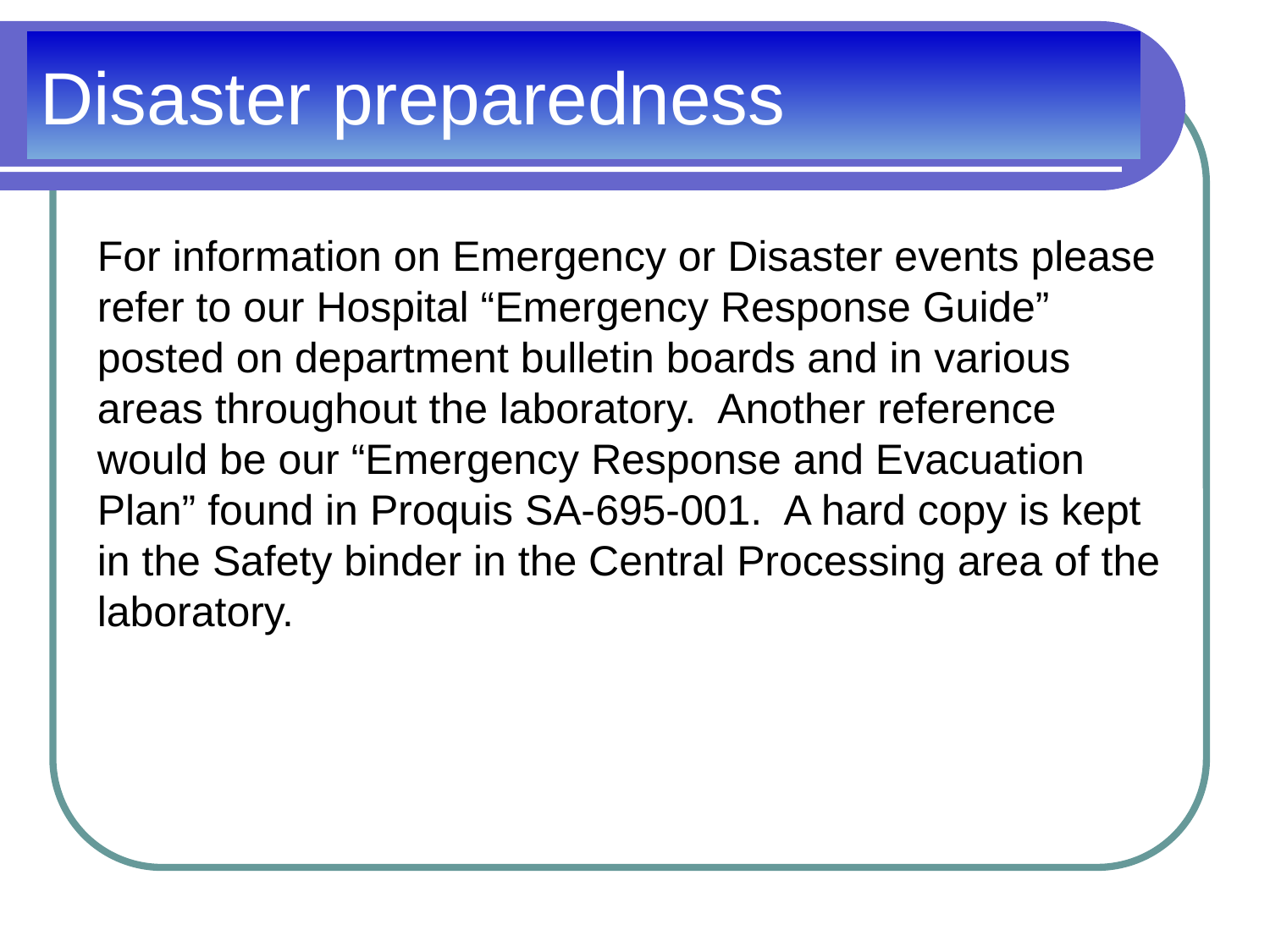

# Disaster preparedness
For information on Emergency or Disaster events please refer to our Hospital “Emergency Response Guide” posted on department bulletin boards and in various areas throughout the laboratory.  Another reference would be our “Emergency Response and Evacuation Plan” found in Proquis SA-695-001.  A hard copy is kept in the Safety binder in the Central Processing area of the laboratory.